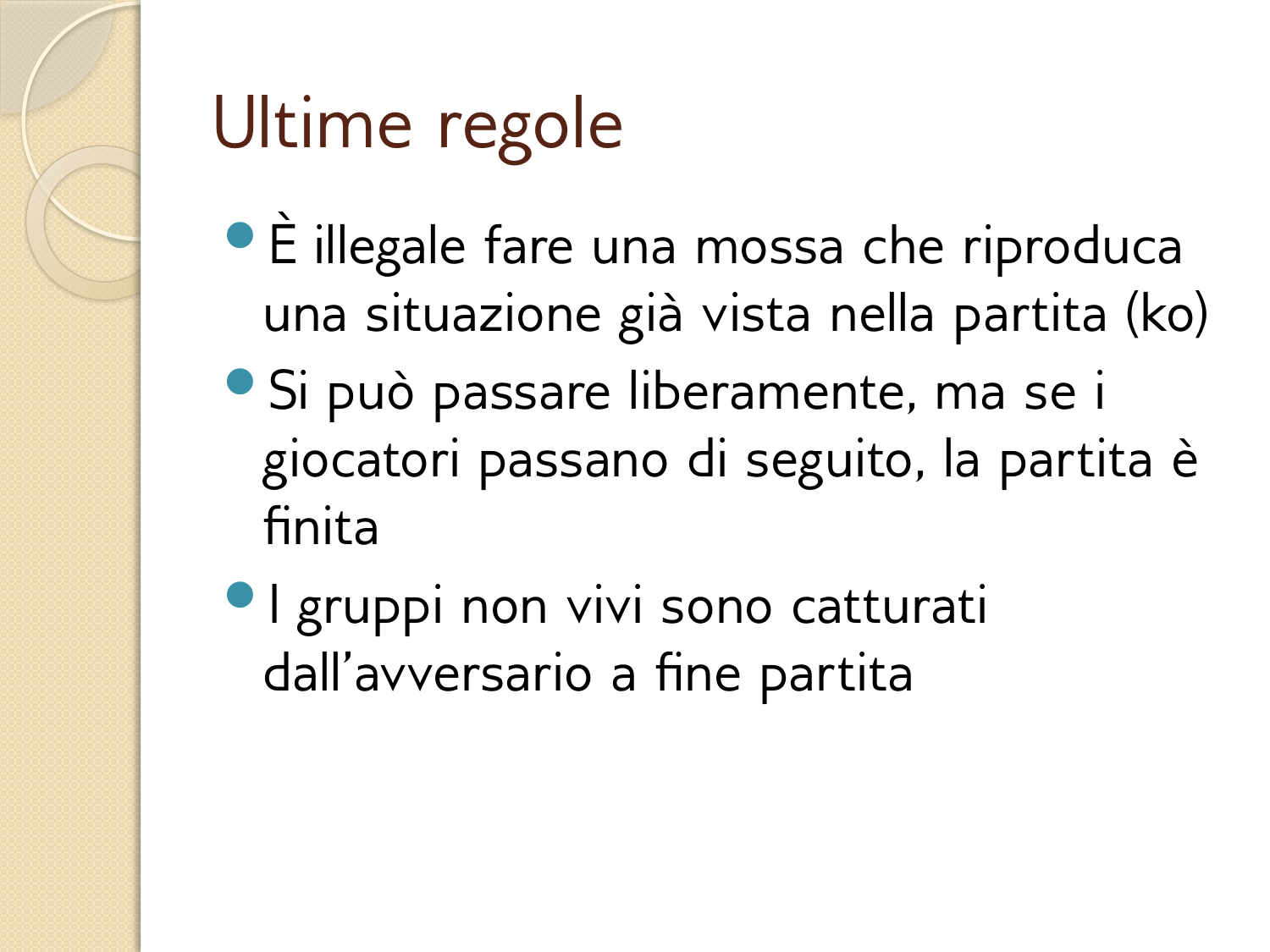

# Ultime regole
È illegale fare una mossa che riproduca una situazione già vista nella partita (ko)
Si può passare liberamente, ma se i giocatori passano di seguito, la partita è finita
I gruppi non vivi sono catturati dall’avversario a fine partita